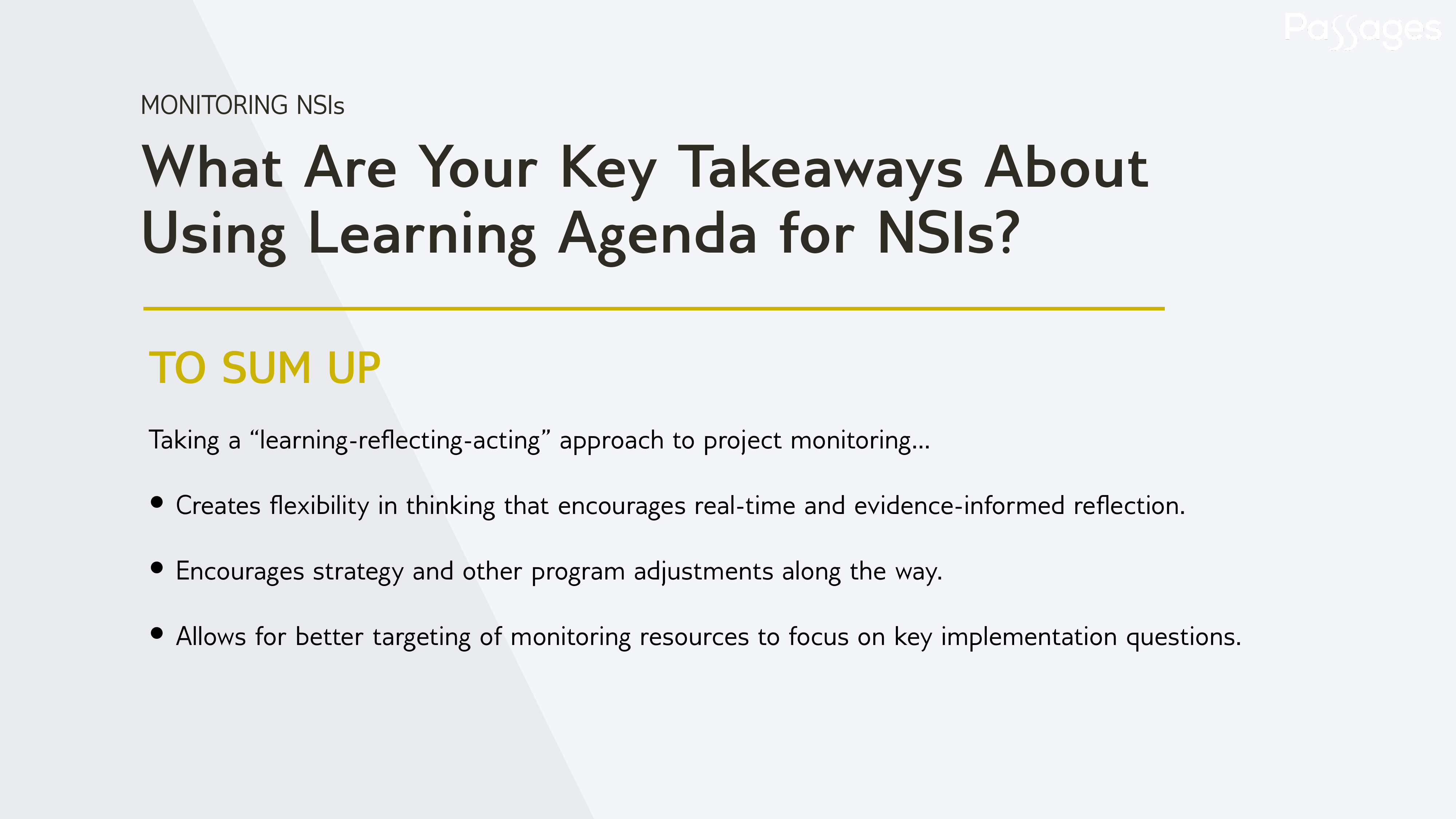

MONITORING NSIs
What Are Your Key Takeaways About Using Learning Agenda for NSIs?
TO SUM UP

Taking a “learning-reflecting-acting” approach to project monitoring…

Creates flexibility in thinking that encourages real-time and evidence-informed reflection.

Encourages strategy and other program adjustments along the way.

Allows for better targeting of monitoring resources to focus on key implementation questions.